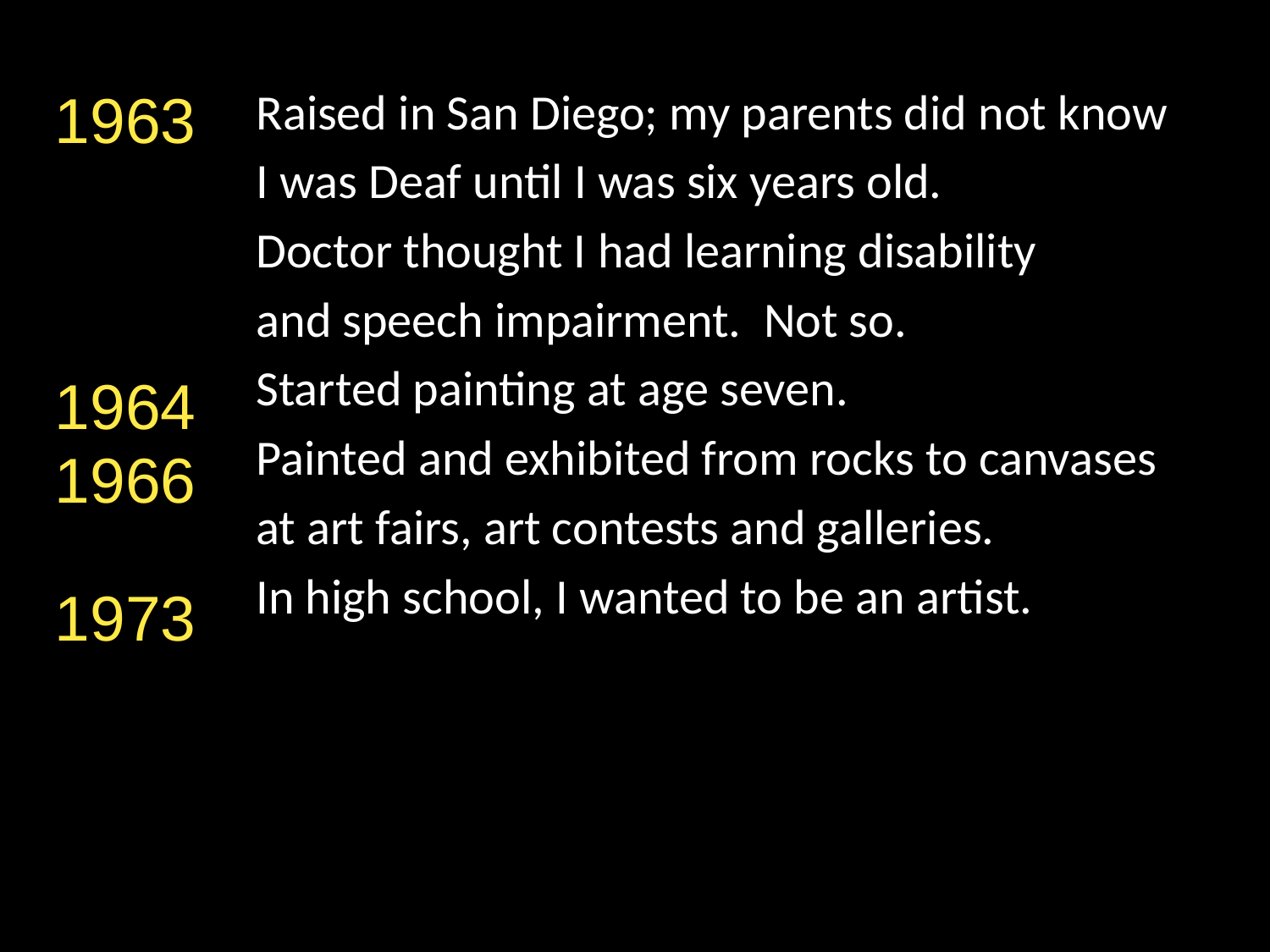

1963
Raised in San Diego; my parents did not know
I was Deaf until I was six years old.
Doctor thought I had learning disability
and speech impairment.  Not so.
Started painting at age seven.
Painted and exhibited from rocks to canvases
at art fairs, art contests and galleries.
In high school, I wanted to be an artist.

1964
1966
1973